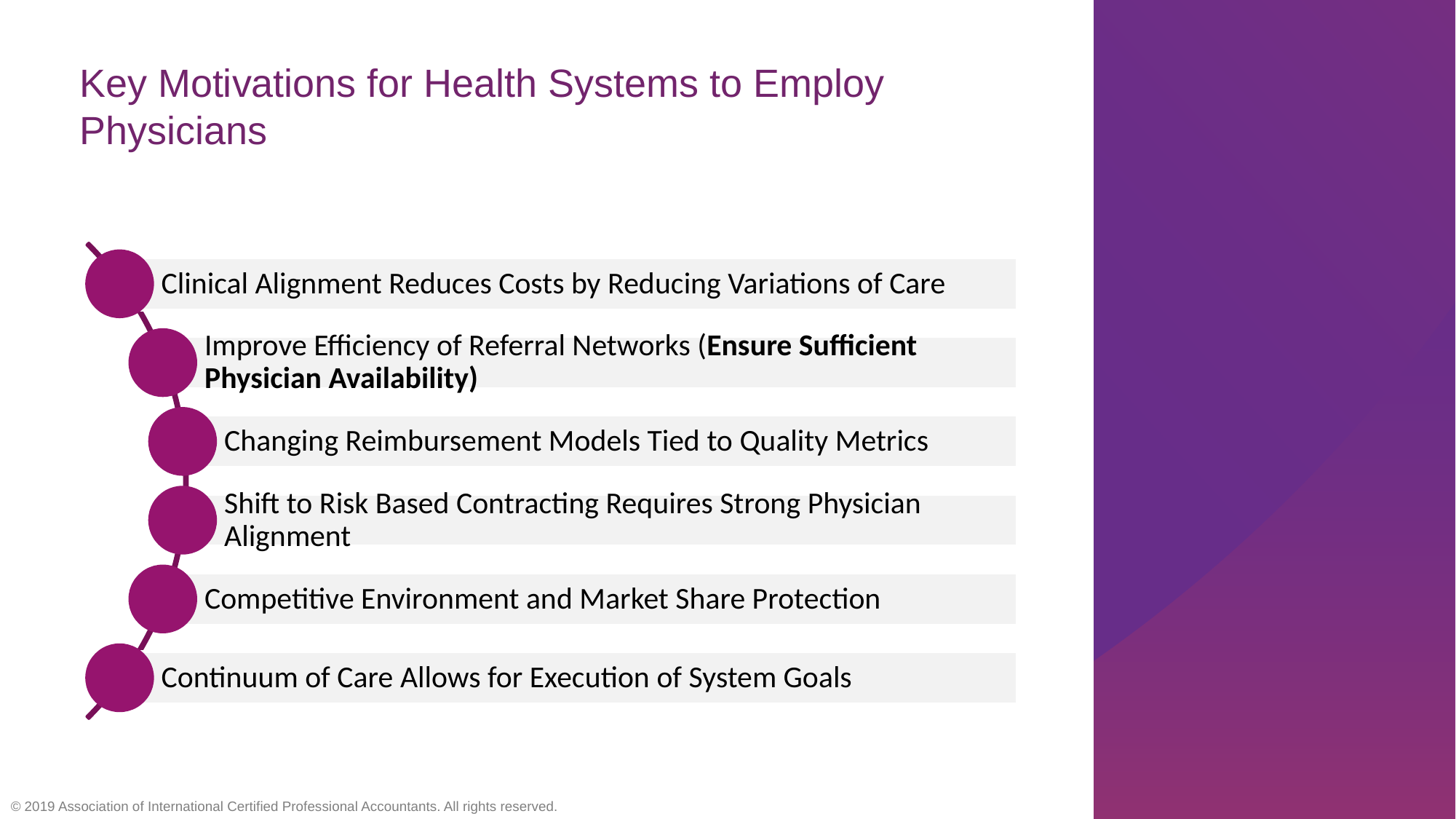

# Key Motivations for Health Systems to Employ Physicians
Clinical Alignment Reduces Costs by Reducing Variations of Care
Improve Efficiency of Referral Networks (Ensure Sufficient Physician Availability)
Changing Reimbursement Models Tied to Quality Metrics
Shift to Risk Based Contracting Requires Strong Physician Alignment
Competitive Environment and Market Share Protection
Continuum of Care Allows for Execution of System Goals